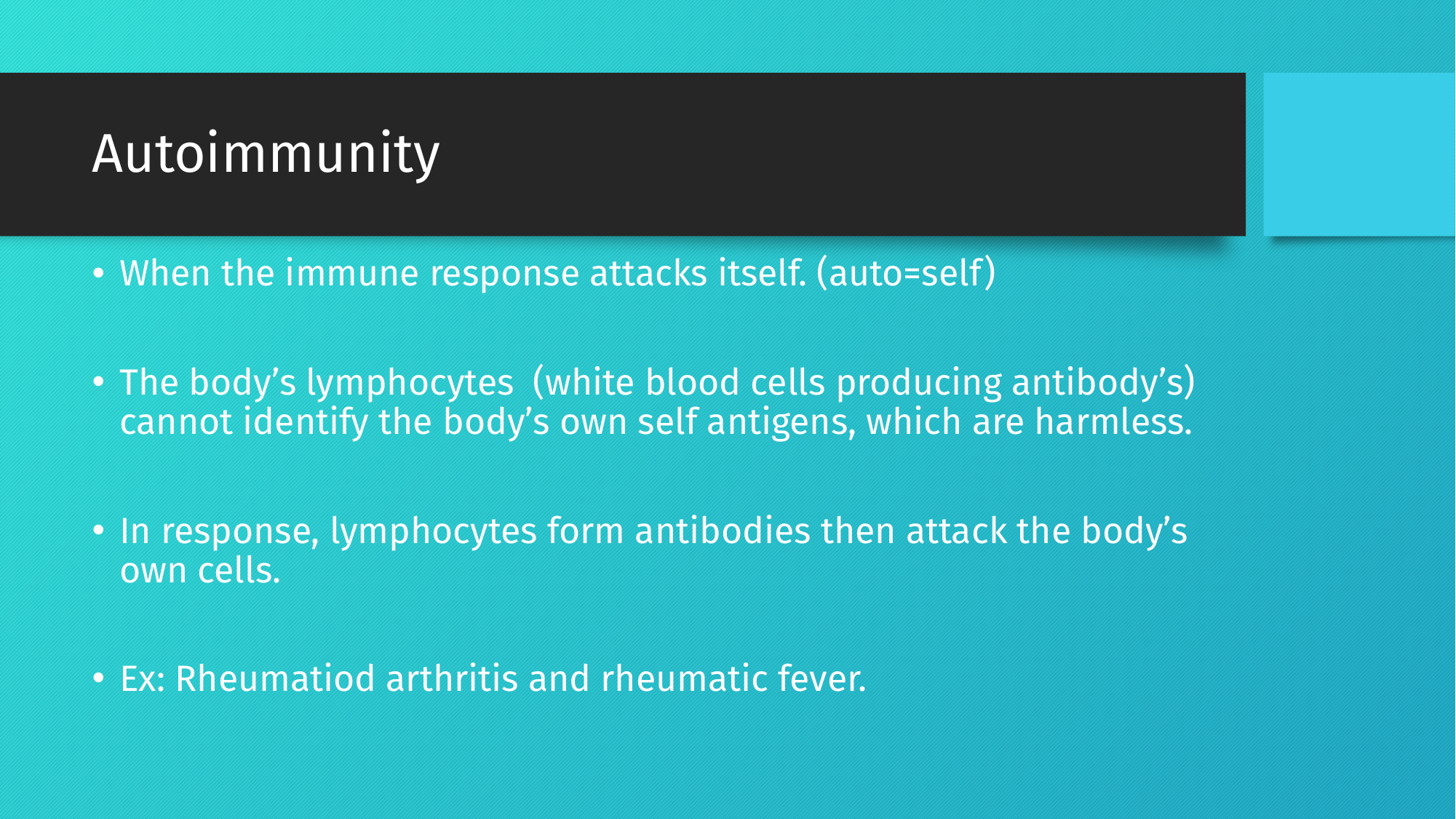

# Autoimmunity
When the immune response attacks itself. (auto=self)

The body’s lymphocytes  (white blood cells producing antibody’s) cannot identify the body’s own self antigens, which are harmless.

In response, lymphocytes form antibodies then attack the body’s own cells.

Ex: Rheumatiod arthritis and rheumatic fever.